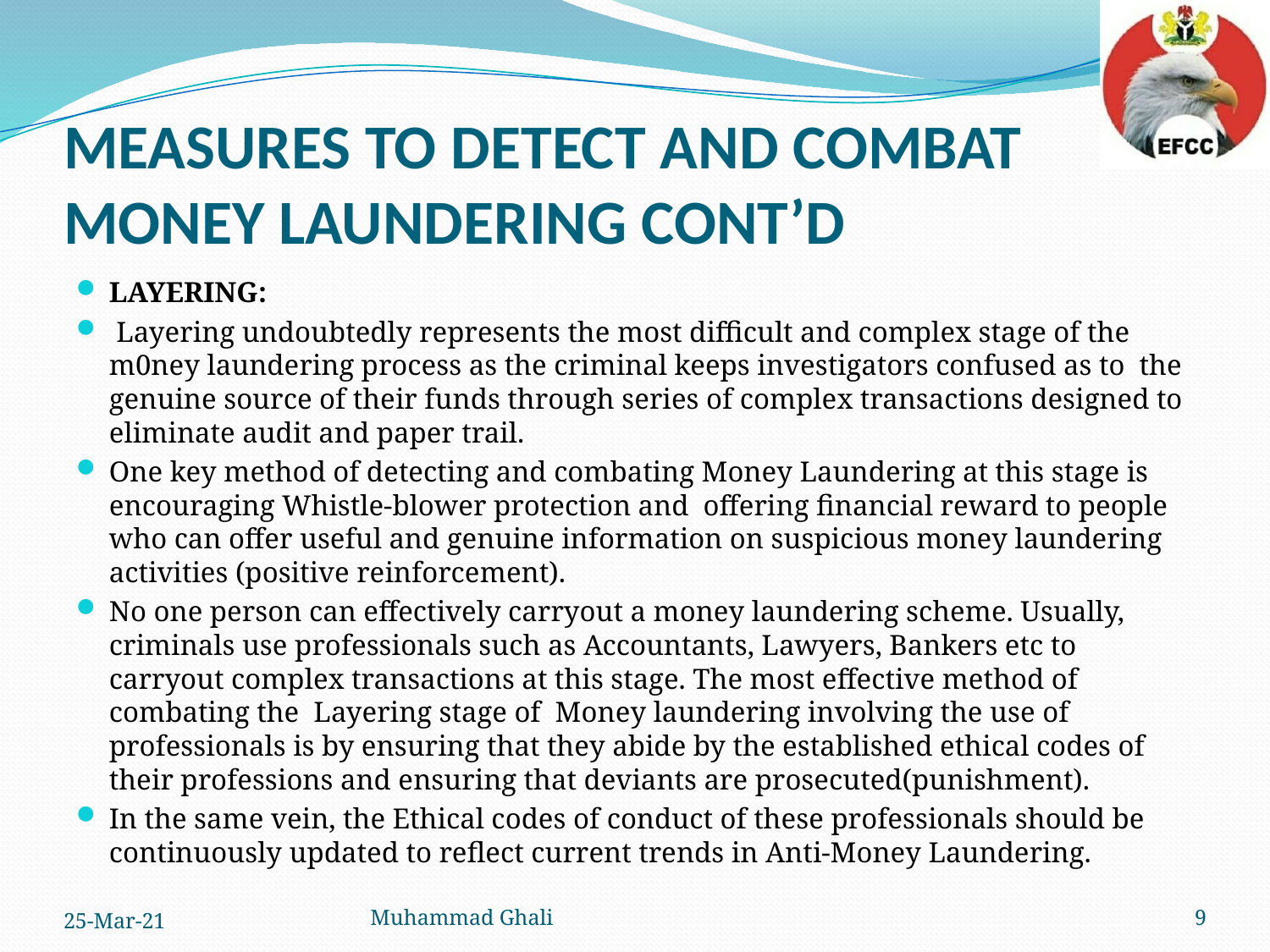

# MEASURES TO DETECT AND COMBAT MONEY LAUNDERING CONT’D
LAYERING:
 Layering undoubtedly represents the most difficult and complex stage of the m0ney laundering process as the criminal keeps investigators confused as to  the genuine source of their funds through series of complex transactions designed to eliminate audit and paper trail.
One key method of detecting and combating Money Laundering at this stage is encouraging Whistle-blower protection and  offering financial reward to people who can offer useful and genuine information on suspicious money laundering activities (positive reinforcement).
No one person can effectively carryout a money laundering scheme. Usually, criminals use professionals such as Accountants, Lawyers, Bankers etc to carryout complex transactions at this stage. The most effective method of combating the  Layering stage of  Money laundering involving the use of professionals is by ensuring that they abide by the established ethical codes of their professions and ensuring that deviants are prosecuted(punishment).
In the same vein, the Ethical codes of conduct of these professionals should be continuously updated to reflect current trends in Anti-Money Laundering.
25-Mar-21
Muhammad Ghali
9